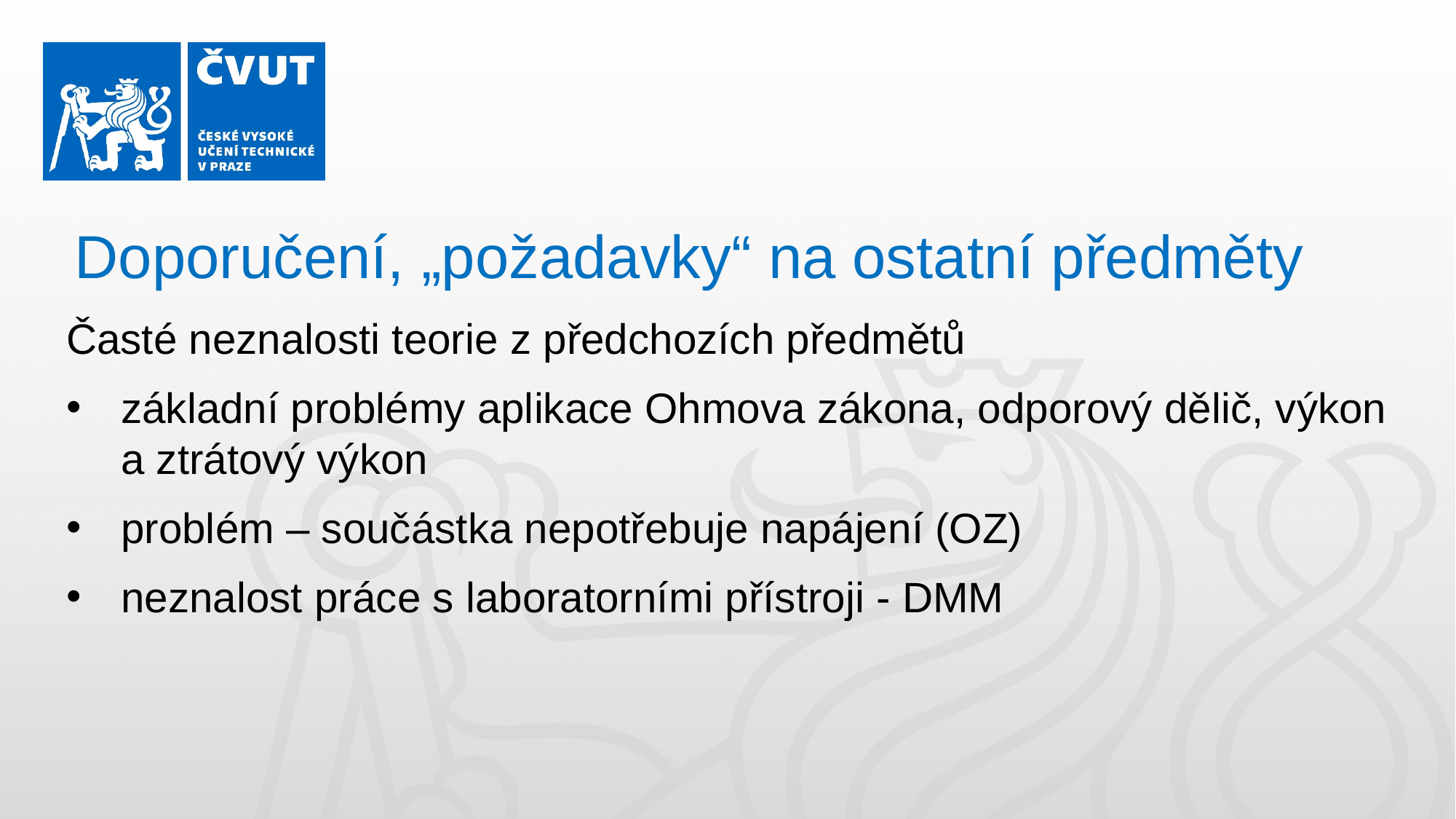

Doporučení, „požadavky“ na ostatní předměty
Časté neznalosti teorie z předchozích předmětů
základní problémy aplikace Ohmova zákona, odporový dělič, výkon a ztrátový výkon
problém – součástka nepotřebuje napájení (OZ)
neznalost práce s laboratorními přístroji - DMM